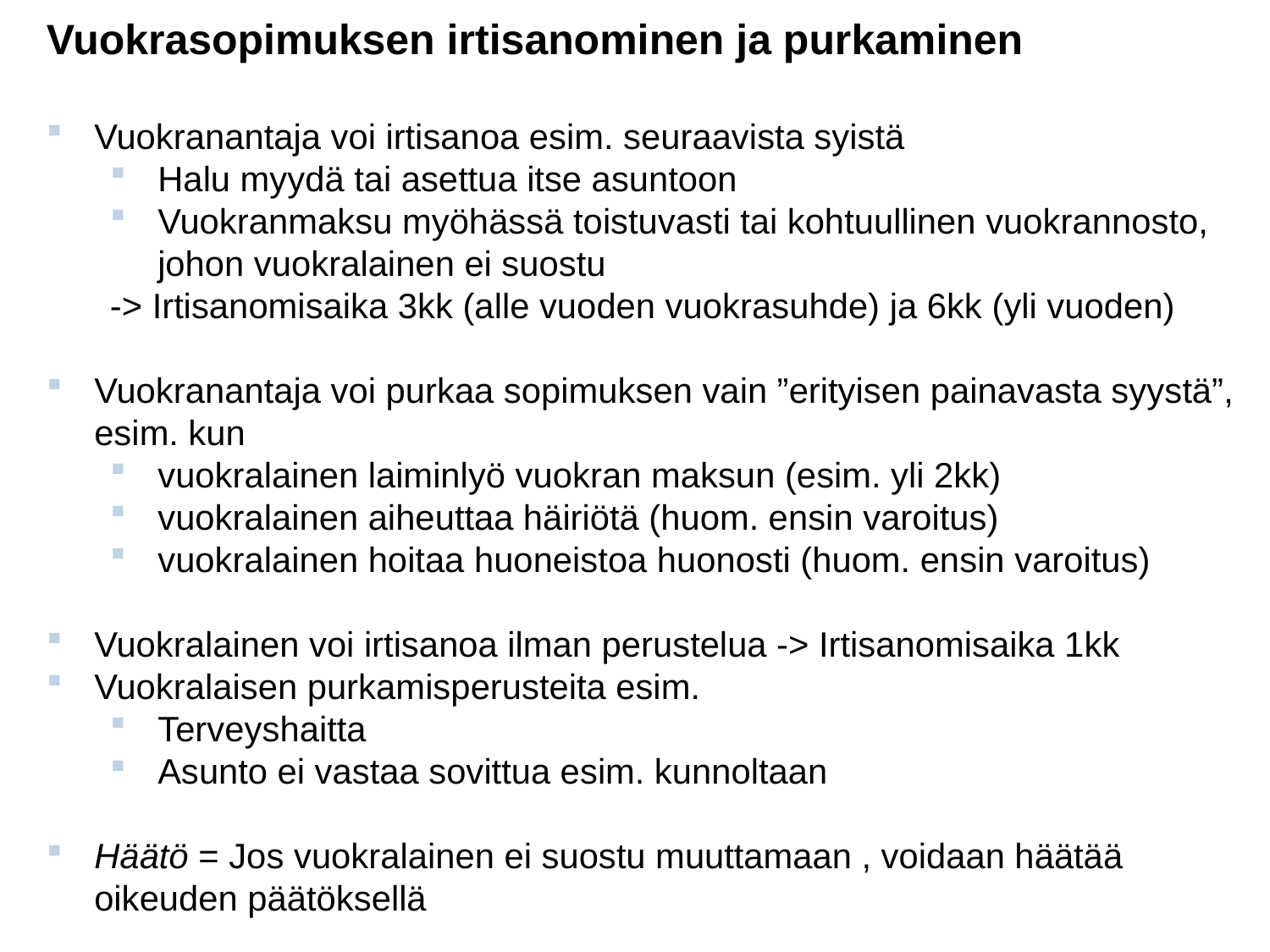

Vuokrasopimuksen irtisanominen ja purkaminen

Vuokranantaja voi irtisanoa esim. seuraavista syistä
Halu myydä tai asettua itse asuntoon
Vuokranmaksu myöhässä toistuvasti tai kohtuullinen vuokrannosto, johon vuokralainen ei suostu
-> Irtisanomisaika 3kk (alle vuoden vuokrasuhde) ja 6kk (yli vuoden)

Vuokranantaja voi purkaa sopimuksen vain ”erityisen painavasta syystä”, esim. kun
vuokralainen laiminlyö vuokran maksun (esim. yli 2kk)
vuokralainen aiheuttaa häiriötä (huom. ensin varoitus)
vuokralainen hoitaa huoneistoa huonosti (huom. ensin varoitus)

Vuokralainen voi irtisanoa ilman perustelua -> Irtisanomisaika 1kk
Vuokralaisen purkamisperusteita esim.
Terveyshaitta
Asunto ei vastaa sovittua esim. kunnoltaan

Häätö = Jos vuokralainen ei suostu muuttamaan , voidaan häätää oikeuden päätöksellä